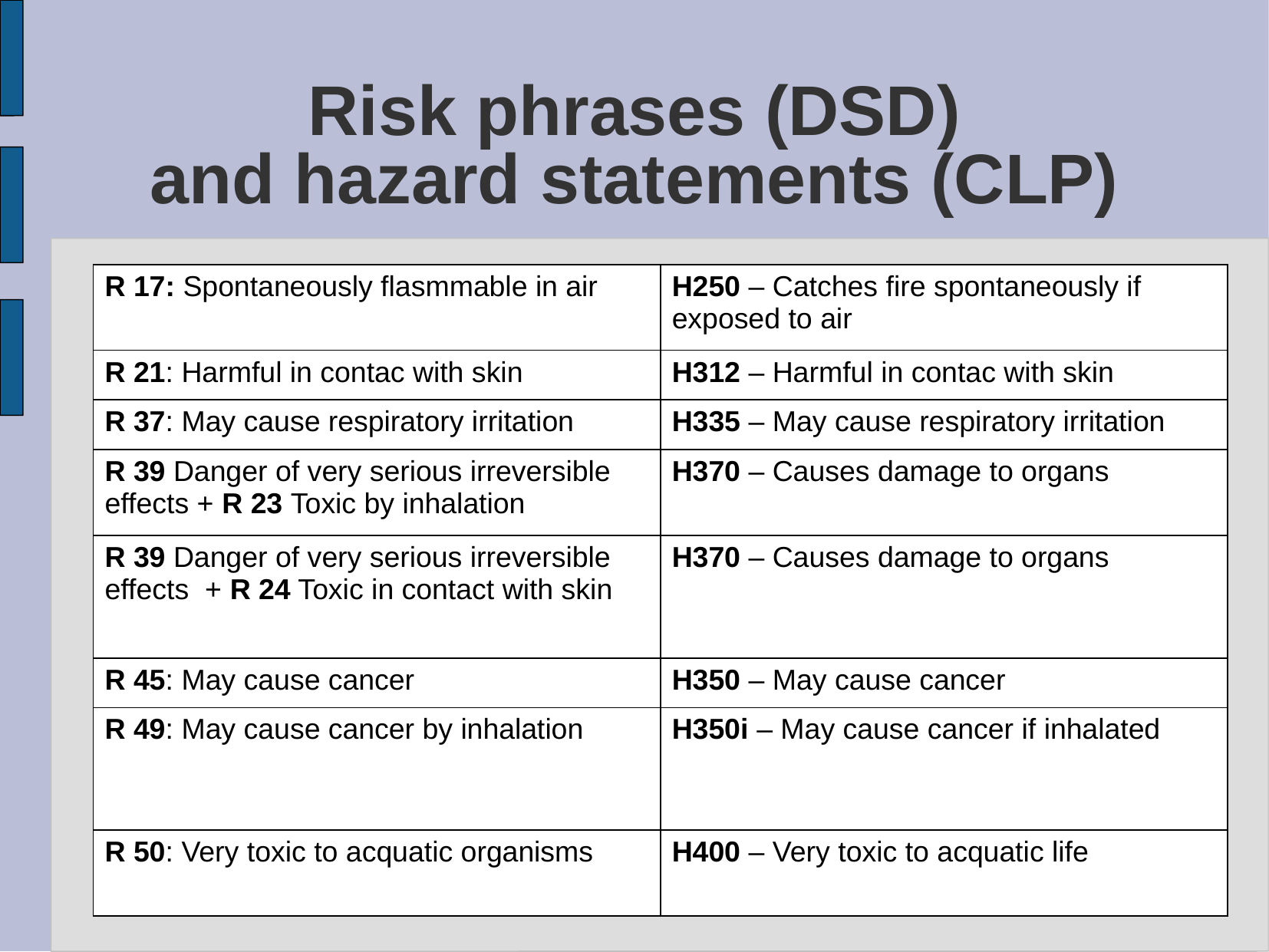

# Risk phrases (DSD) and hazard statements (CLP)
| R 17: Spontaneously flasmmable in air | H250 – Catches fire spontaneously if exposed to air |
| --- | --- |
| R 21: Harmful in contac with skin | H312 – Harmful in contac with skin |
| R 37: May cause respiratory irritation | H335 – May cause respiratory irritation |
| R 39 Danger of very serious irreversible effects + R 23 Toxic by inhalation | H370 – Causes damage to organs |
| R 39 Danger of very serious irreversible effects + R 24 Toxic in contact with skin | H370 – Causes damage to organs |
| R 45: May cause cancer | H350 – May cause cancer |
| R 49: May cause cancer by inhalation | H350i – May cause cancer if inhalated |
| R 50: Very toxic to acquatic organisms | H400 – Very toxic to acquatic life |